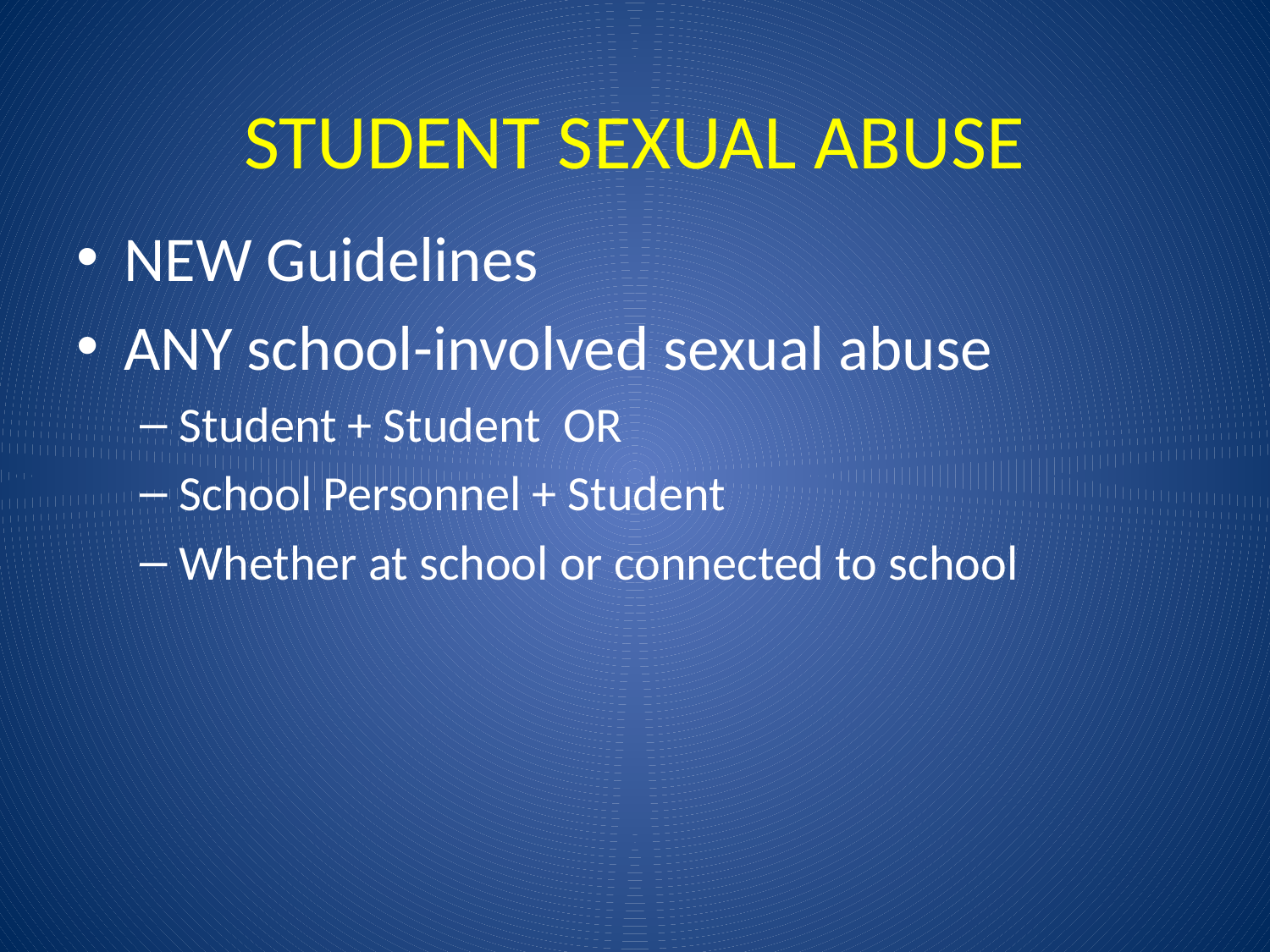

# STUDENT SEXUAL ABUSE
NEW Guidelines
ANY school-involved sexual abuse
Student + Student  OR
School Personnel + Student
Whether at school or connected to school